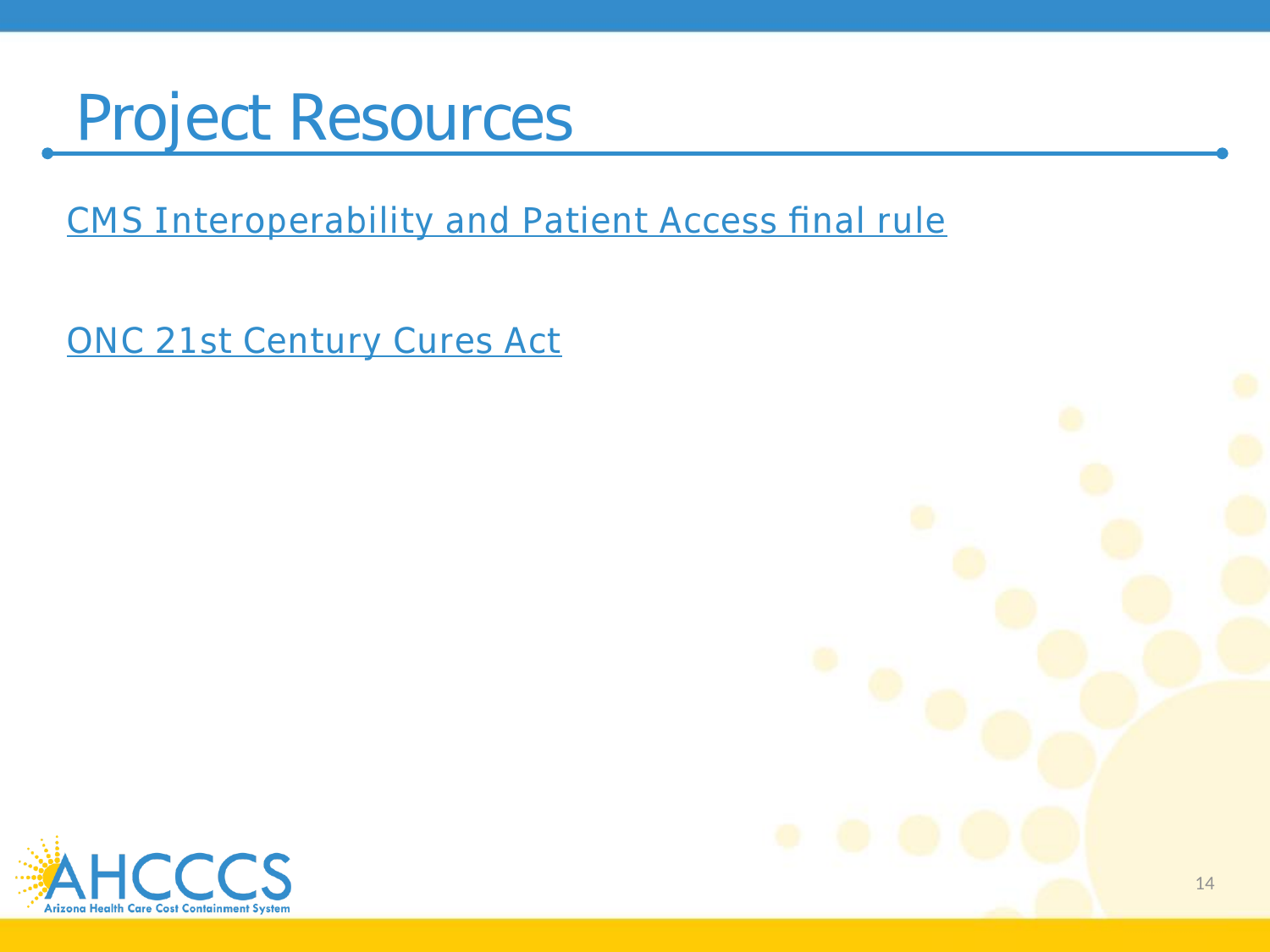

# Project Resources
CMS Interoperability and Patient Access final rule

ONC 21st Century Cures Act
14